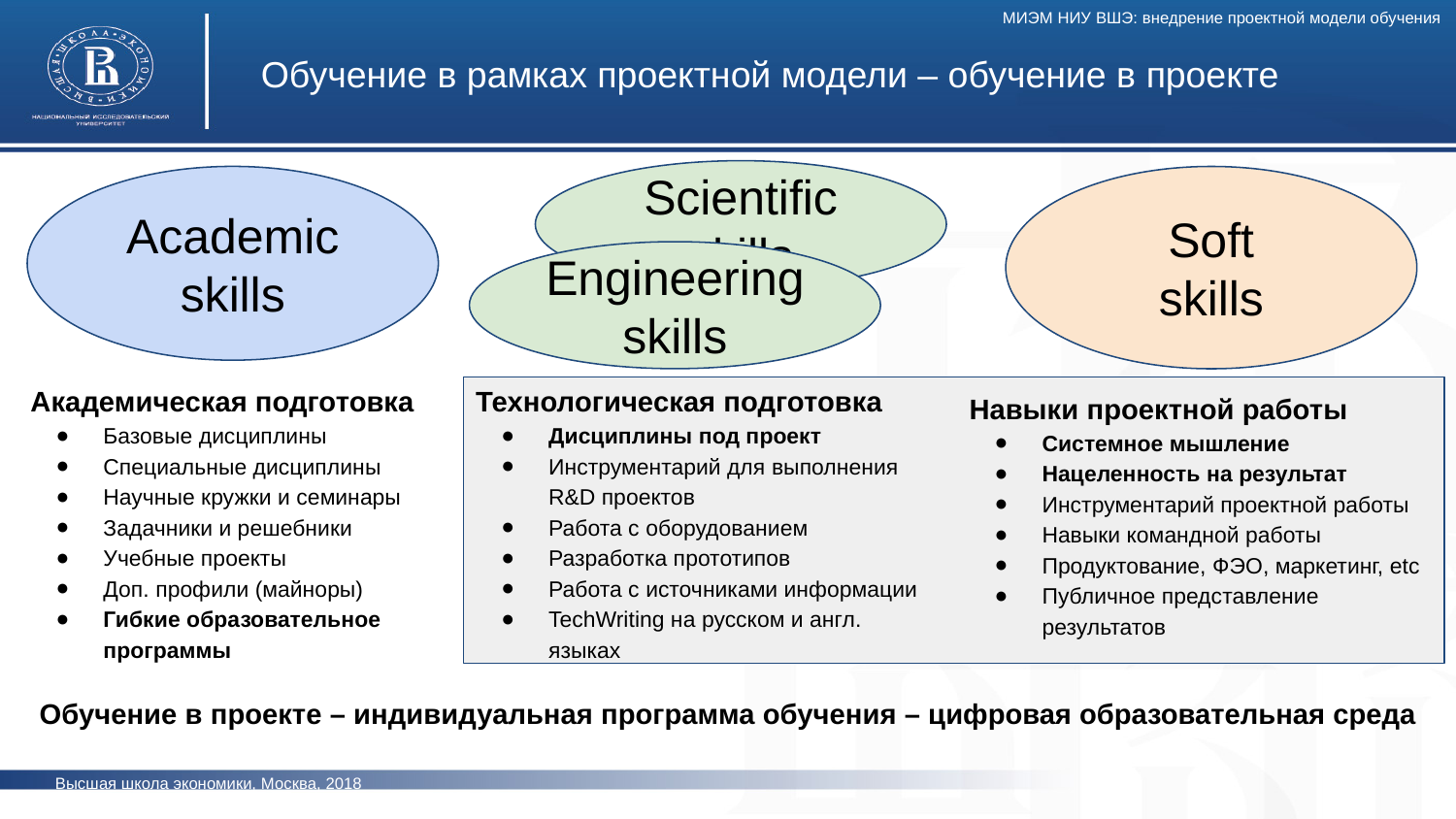

МИЭМ НИУ ВШЭ: внедрение проектной модели обучения
Обучение в рамках проектной модели – обучение в проекте
Scientific
skills
Academic
skills
Soft
skills
Engineering
skills
Технологическая подготовка
Дисциплины под проект
Инструментарий для выполнения
R&D проектов
Работа с оборудованием
Разработка прототипов
Работа с источниками информации
TechWriting на русском и англ. языках
Навыки проектной работы
Системное мышление
Нацеленность на результат
Инструментарий проектной работы
Навыки командной работы
Продуктование, ФЭО, маркетинг, etc
Публичное представление результатов
Академическая подготовка
Базовые дисциплины
Специальные дисциплины
Научные кружки и семинары
Задачники и решебники
Учебные проекты
Доп. профили (майноры)
Гибкие образовательное программы

Обучение в проекте – индивидуальная программа обучения – цифровая образовательная среда
Высшая школа экономики, Москва, 2018